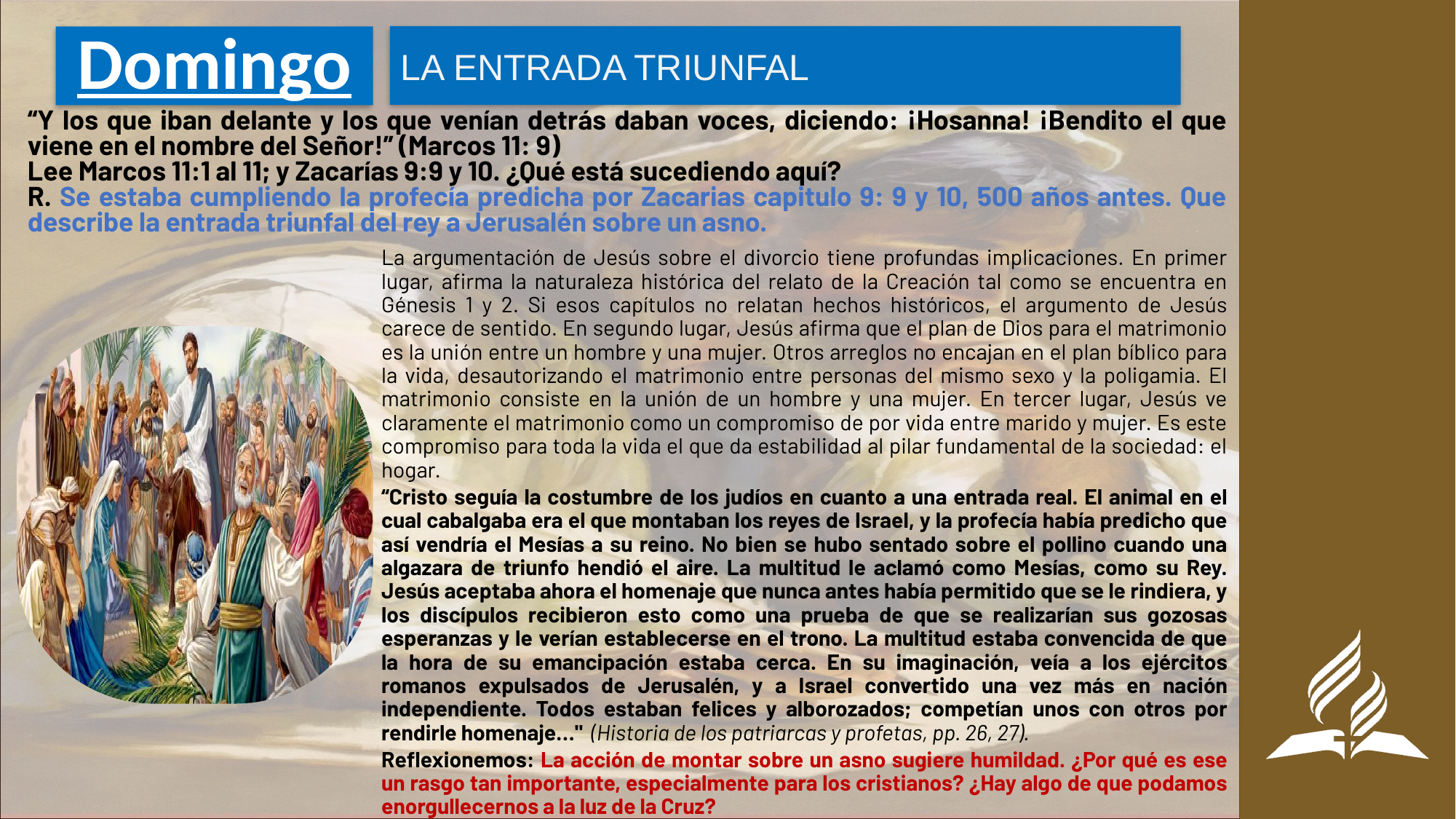

LA ENTRADA TRIUNFAL
# Domingo
“Y los que iban delante y los que venían detrás daban voces, diciendo: ¡Hosanna! ¡Bendito el que viene en el nombre del Señor!” (Marcos 11: 9)
Lee Marcos 11:1 al 11; y Zacarías 9:9 y 10. ¿Qué está sucediendo aquí?
R. Se estaba cumpliendo la profecía predicha por Zacarias capitulo 9: 9 y 10, 500 años antes. Que describe la entrada triunfal del rey a Jerusalén sobre un asno.
La argumentación de Jesús sobre el divorcio tiene profundas implicaciones. En primer lugar, afirma la naturaleza histórica del relato de la Creación tal como se encuentra en Génesis 1 y 2. Si esos capítulos no relatan hechos históricos, el argumento de Jesús carece de sentido. En segundo lugar, Jesús afirma que el plan de Dios para el matrimonio es la unión entre un hombre y una mujer. Otros arreglos no encajan en el plan bíblico para la vida, desautorizando el matrimonio entre personas del mismo sexo y la poligamia. El matrimonio consiste en la unión de un hombre y una mujer. En tercer lugar, Jesús ve claramente el matrimonio como un compromiso de por vida entre marido y mujer. Es este compromiso para toda la vida el que da estabilidad al pilar fundamental de la sociedad: el hogar.
“Cristo seguía la costumbre de los judíos en cuanto a una entrada real. El animal en el cual cabalgaba era el que montaban los reyes de Israel, y la profecía había predicho que así vendría el Mesías a su reino. No bien se hubo sentado sobre el pollino cuando una algazara de triunfo hendió el aire. La multitud le aclamó como Mesías, como su Rey. Jesús aceptaba ahora el homenaje que nunca antes había permitido que se le rindiera, y los discípulos recibieron esto como una prueba de que se realizarían sus gozosas esperanzas y le verían establecerse en el trono. La multitud estaba convencida de que la hora de su emancipación estaba cerca. En su imaginación, veía a los ejércitos romanos expulsados de Jerusalén, y a Israel convertido una vez más en nación independiente. Todos estaban felices y alborozados; competían unos con otros por rendirle homenaje…"  (Historia de los patriarcas y profetas, pp. 26, 27).
Reflexionemos: La acción de montar sobre un asno sugiere humildad. ¿Por qué es ese un rasgo tan importante, especialmente para los cristianos? ¿Hay algo de que podamos enorgullecernos a la luz de la Cruz?